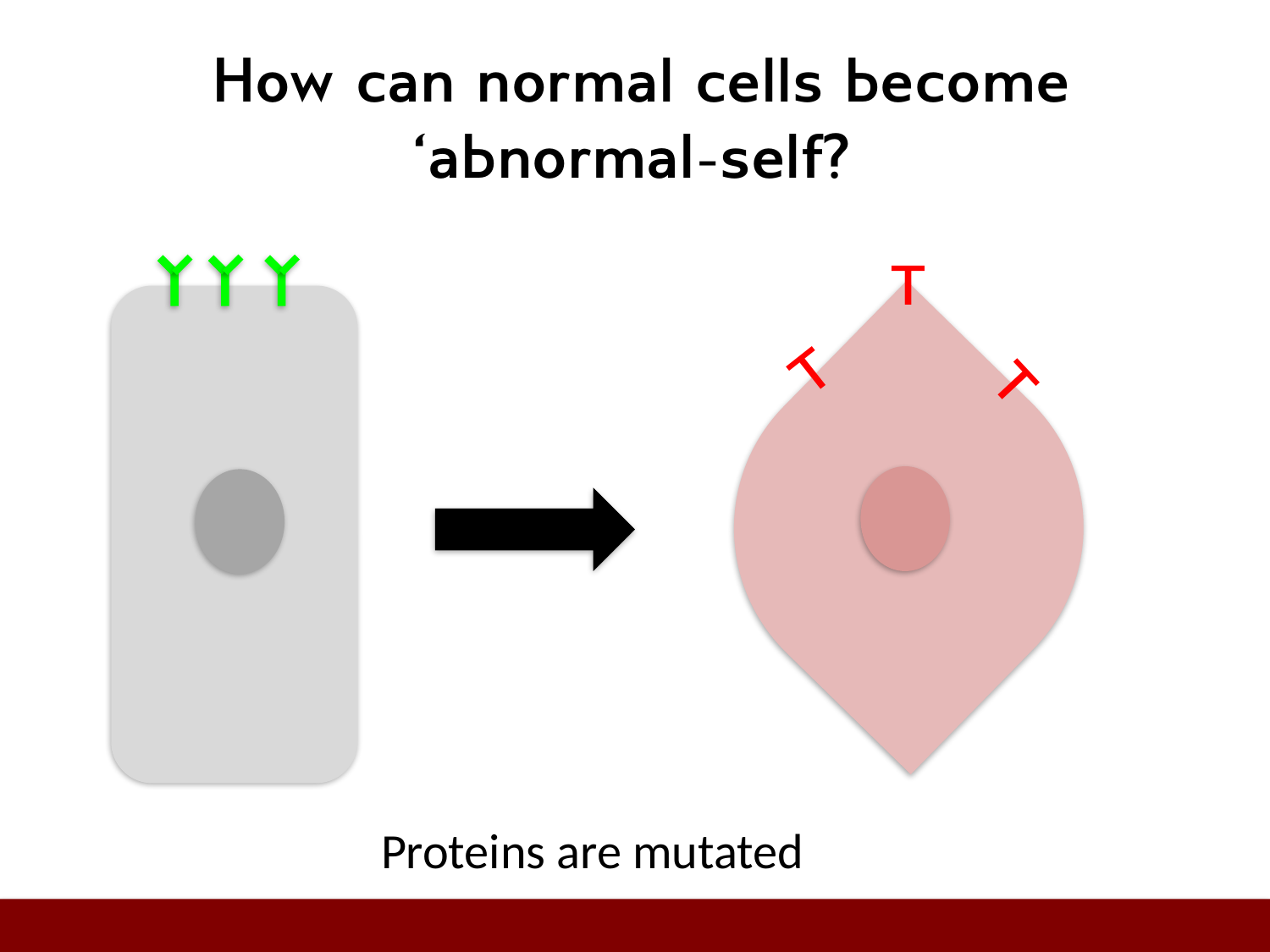

# How can normal cells become ‘abnormal-self?
T
T
T

Proteins are mutated